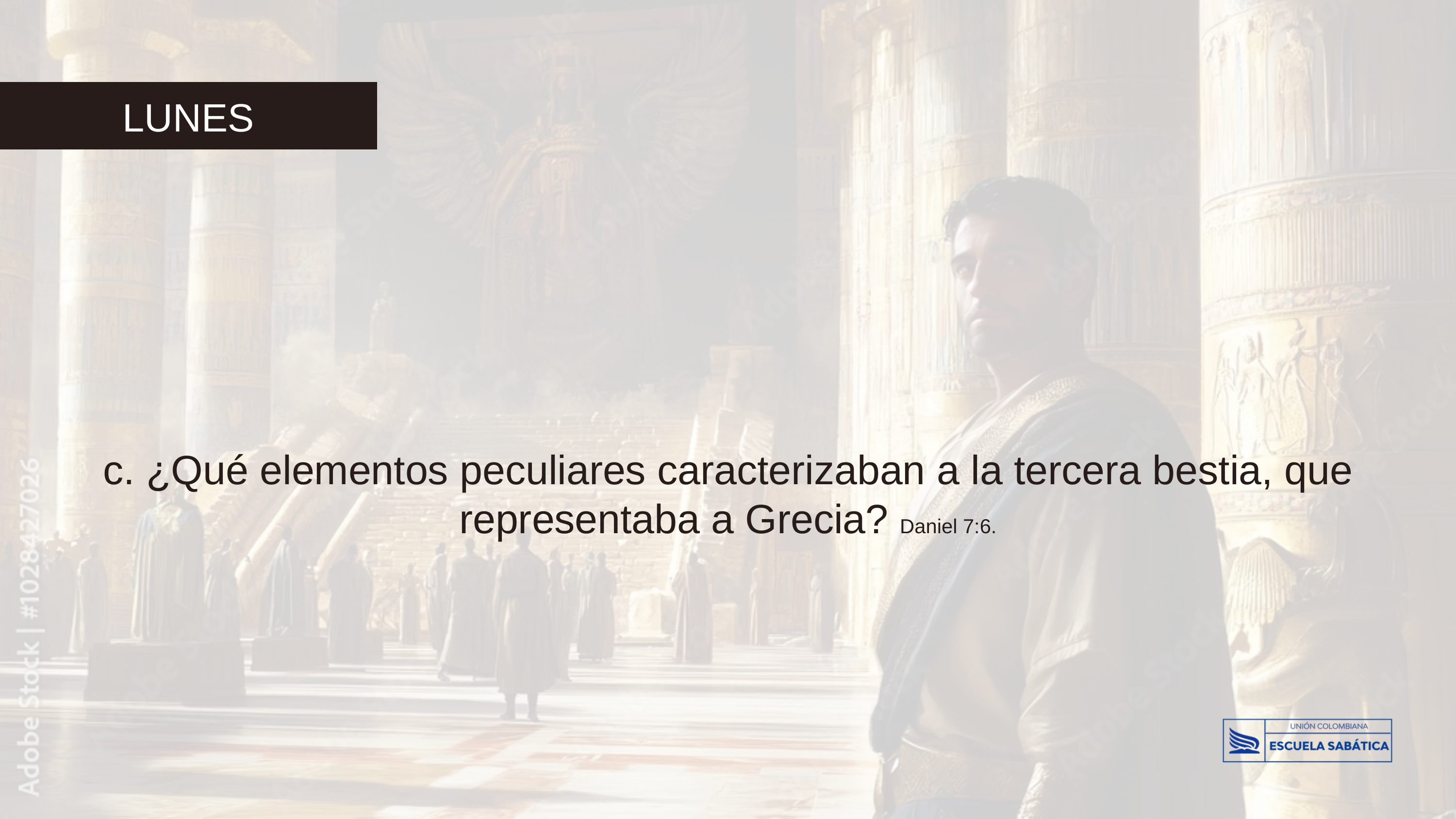

LUNES
c. ¿Qué elementos peculiares caracterizaban a la tercera bestia, que representaba a Grecia? Daniel 7:6.